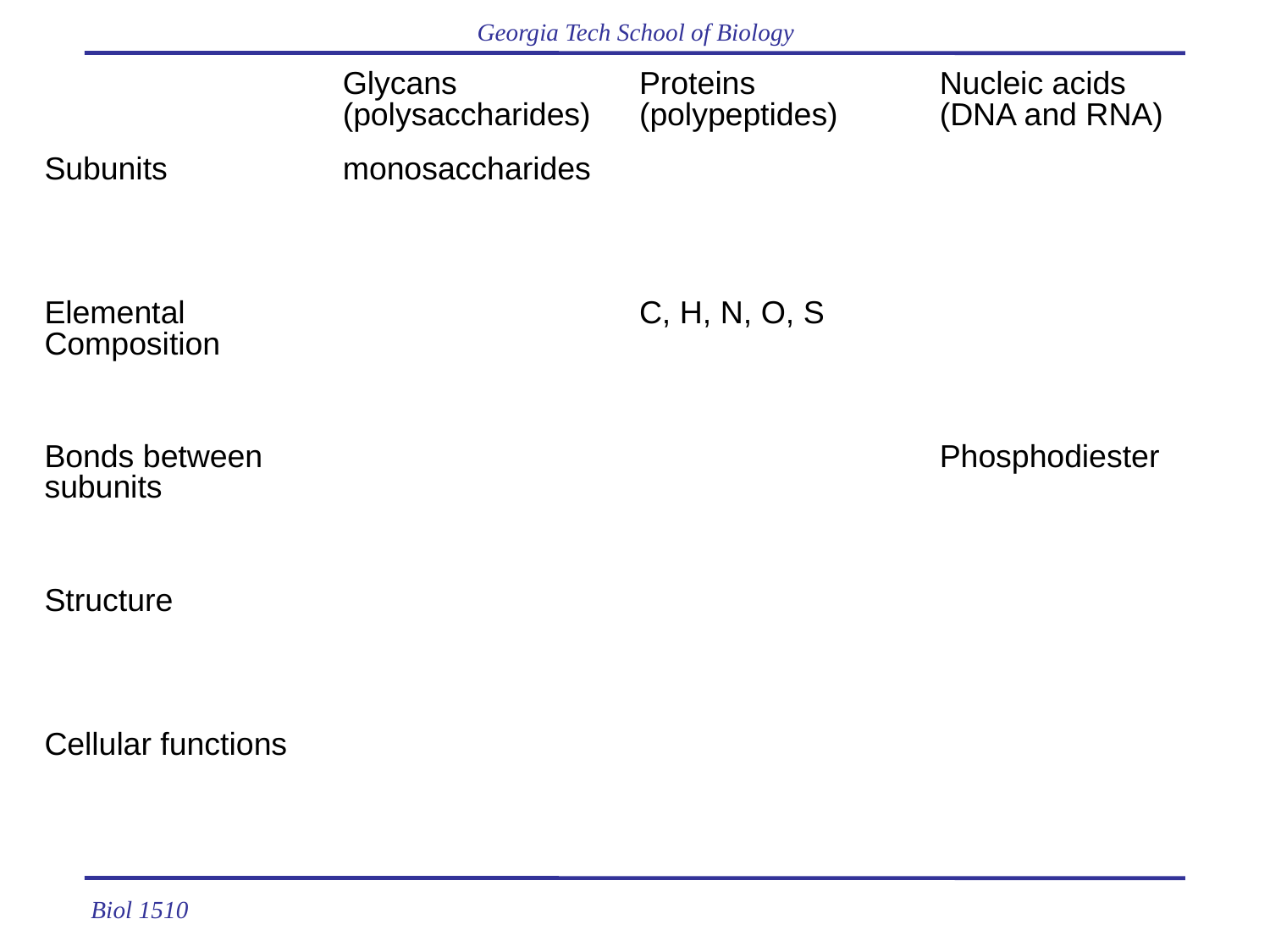

|  | Glycans (polysaccharides) | Proteins (polypeptides) | Nucleic acids (DNA and RNA) |
| --- | --- | --- | --- |
| Subunits | monosaccharides |  |  |
| Elemental Composition |  | C, H, N, O, S |  |
| Bonds between subunits |  |  | Phosphodiester |
| Structure |  |  |  |
| Cellular functions |  |  |  |